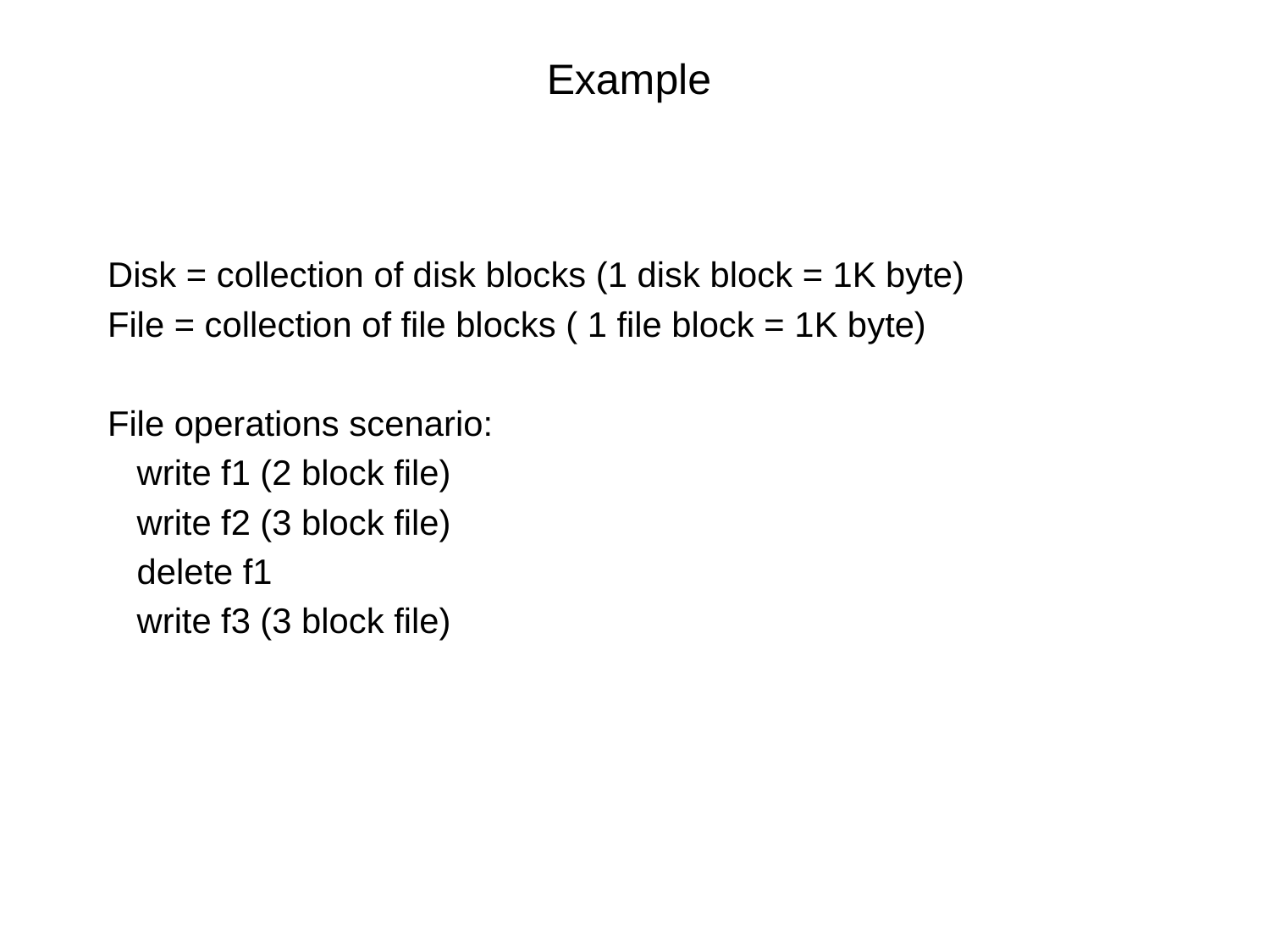

# Example
Disk = collection of disk blocks (1 disk block = 1K byte)
File = collection of file blocks ( 1 file block = 1K byte)

File operations scenario:
   write f1 (2 block file)
   write f2 (3 block file)
   delete f1
   write f3 (3 block file)